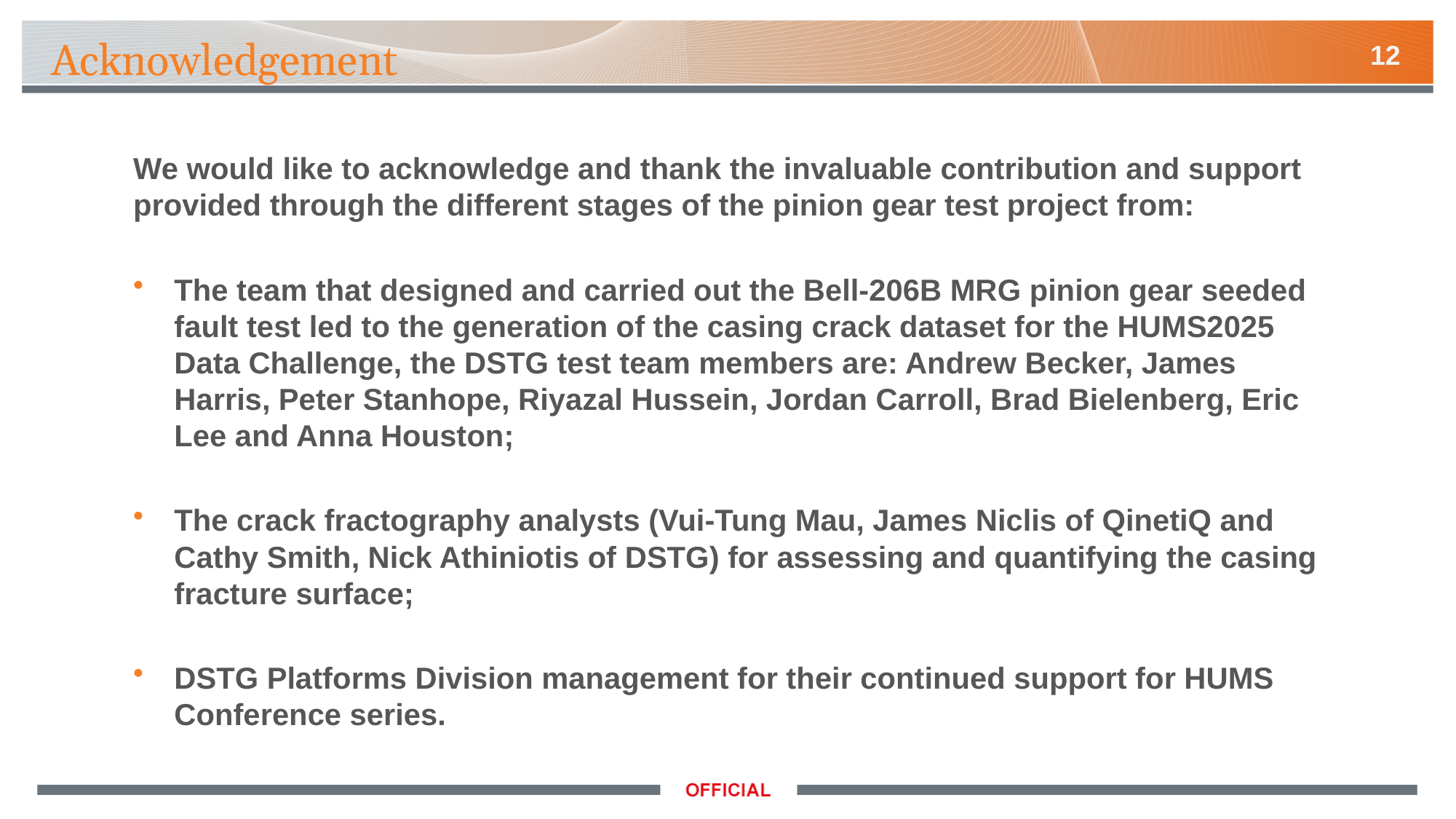

12
Acknowledgement
We would like to acknowledge and thank the invaluable contribution and support provided through the different stages of the pinion gear test project from:

The team that designed and carried out the Bell-206B MRG pinion gear seeded fault test led to the generation of the casing crack dataset for the HUMS2025 Data Challenge, the DSTG test team members are: Andrew Becker, James Harris, Peter Stanhope, Riyazal Hussein, Jordan Carroll, Brad Bielenberg, Eric Lee and Anna Houston;

The crack fractography analysts (Vui-Tung Mau, James Niclis of QinetiQ and Cathy Smith, Nick Athiniotis of DSTG) for assessing and quantifying the casing fracture surface;

DSTG Platforms Division management for their continued support for HUMS Conference series.